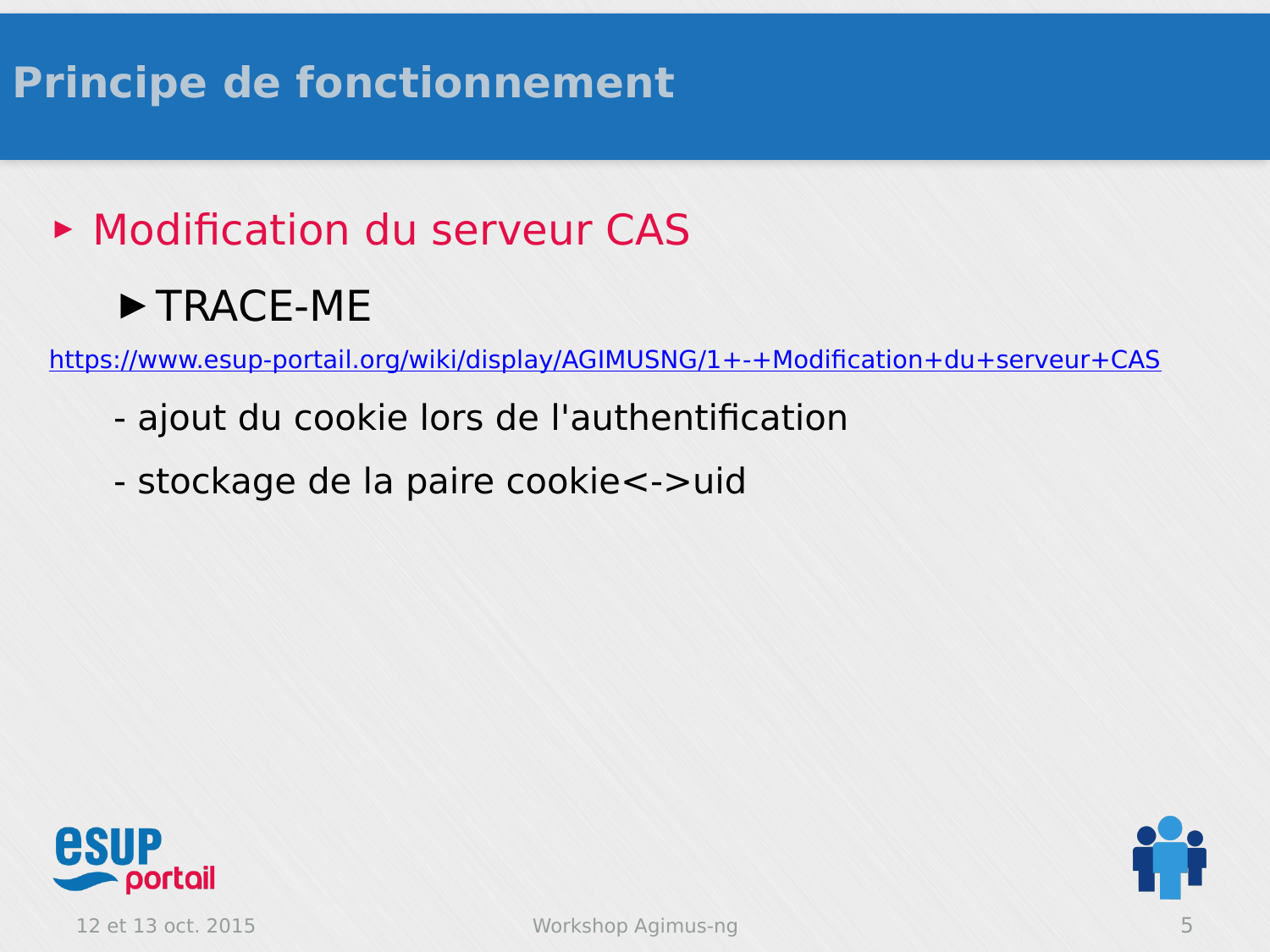

Principe de fonctionnement
Modification du serveur CAS
TRACE-ME
https://www.esup-portail.org/wiki/display/AGIMUSNG/1+-+Modification+du+serveur+CAS
- ajout du cookie lors de l'authentification
- stockage de la paire cookie<->uid